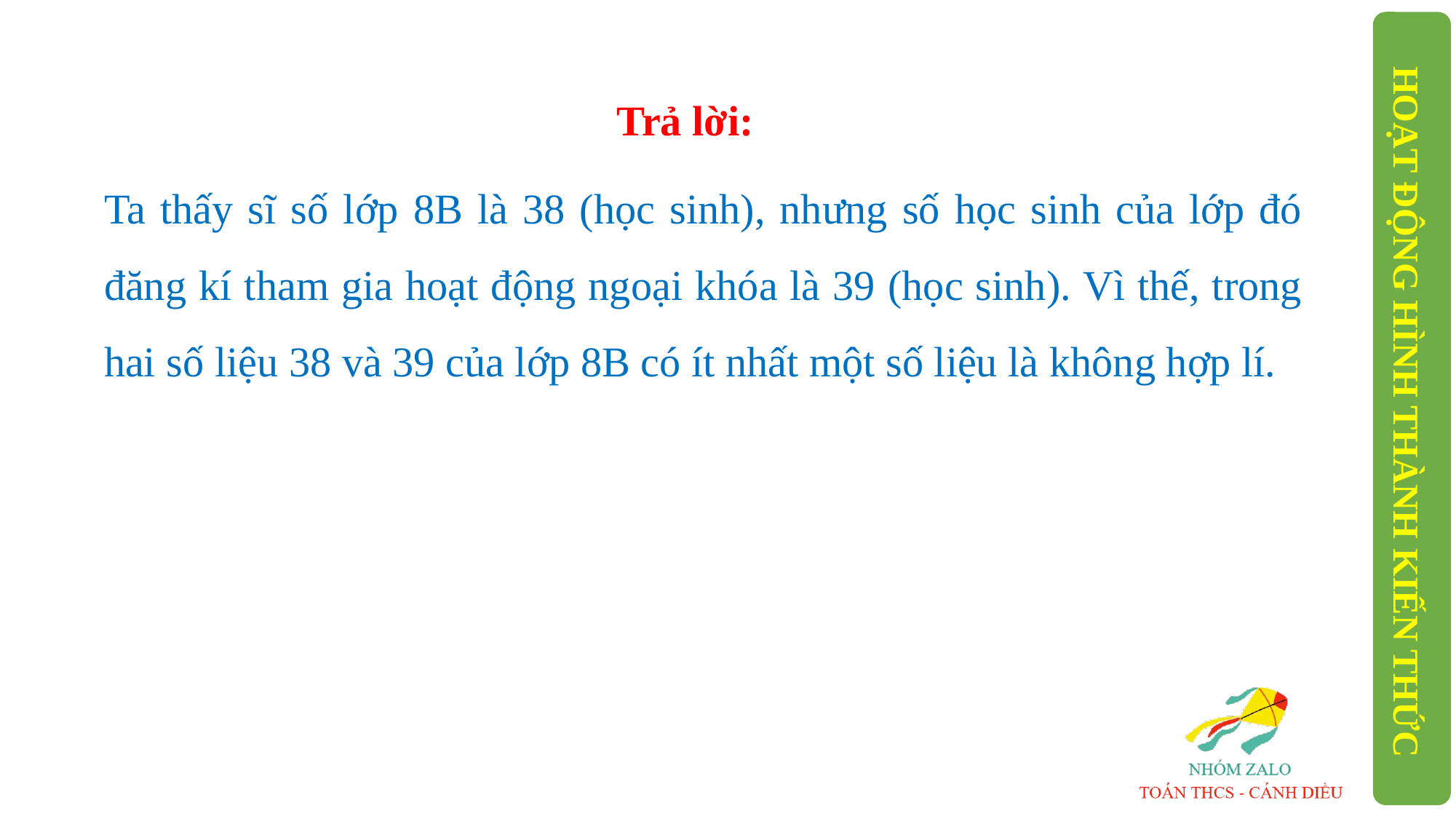

Trả lời:
Ta thấy sĩ số lớp 8B là 38 (học sinh), nhưng số học sinh của lớp đó đăng kí tham gia hoạt động ngoại khóa là 39 (học sinh). Vì thế, trong hai số liệu 38 và 39 của lớp 8B có ít nhất một số liệu là không hợp lí.

HOẠT ĐỘNG HÌNH THÀNH KIẾN THỨC